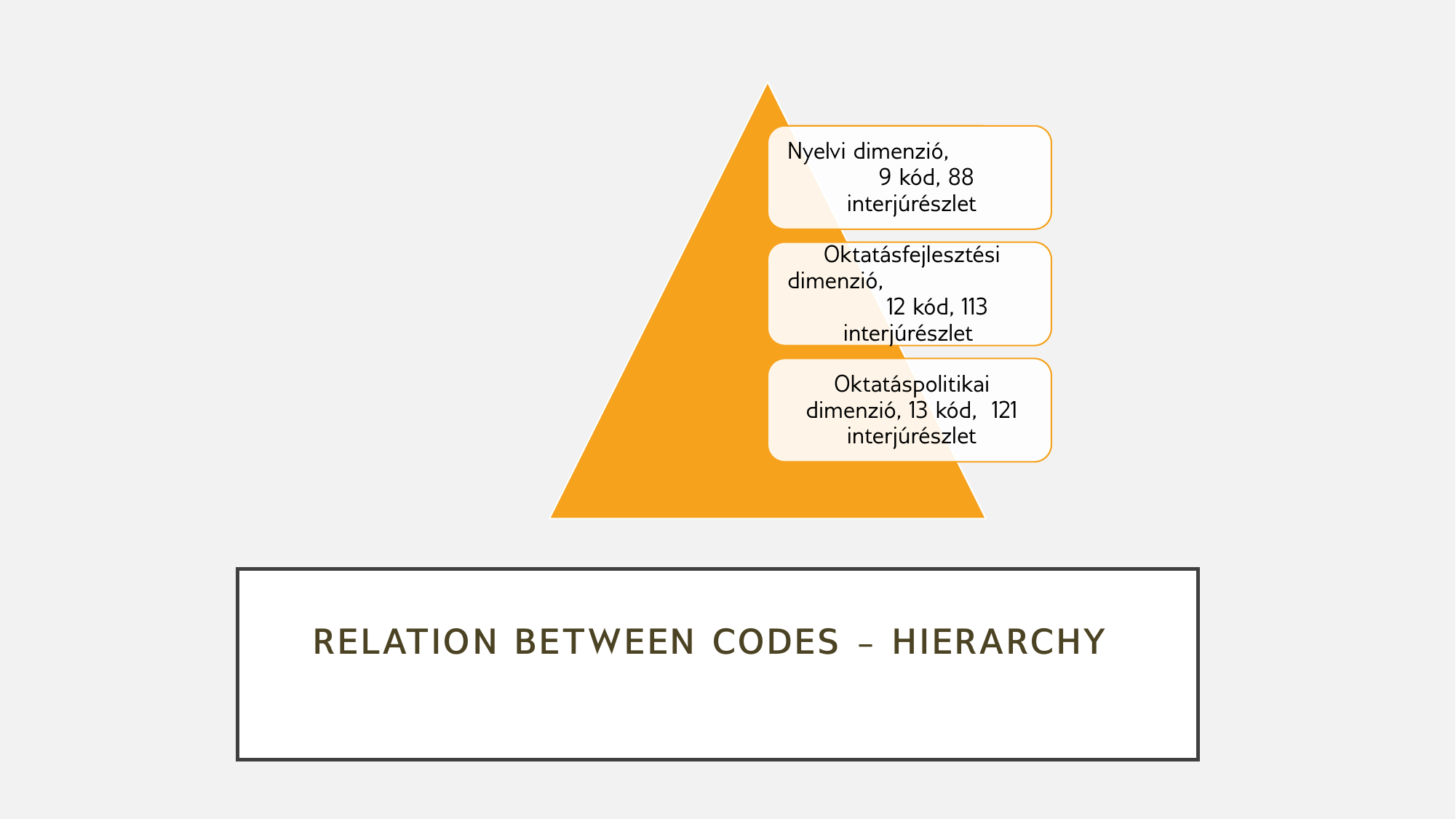

Nyelvi dimenzió,                 9 kód, 88 interjúrészlet
Oktatásfejlesztési dimenzió,                             12 kód, 113 interjúrészlet
Oktatáspolitikai dimenzió, 13 kód,  121 interjúrészlet
# Relation between Codes – hierarchy